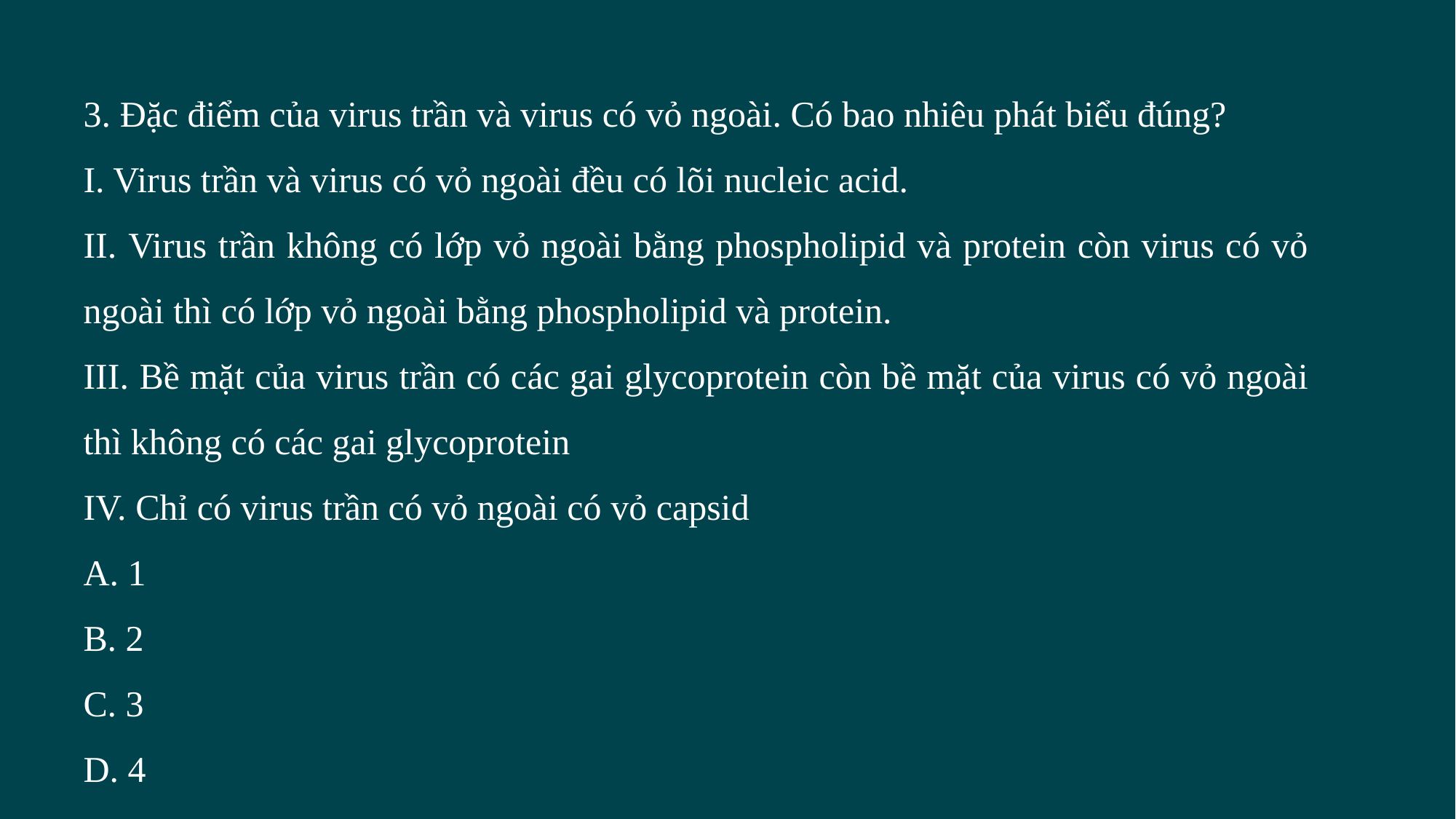

3. Đặc điểm của virus trần và virus có vỏ ngoài. Có bao nhiêu phát biểu đúng?
I. Virus trần và virus có vỏ ngoài đều có lõi nucleic acid.
II. Virus trần không có lớp vỏ ngoài bằng phospholipid và protein còn virus có vỏ ngoài thì có lớp vỏ ngoài bằng phospholipid và protein.
III. Bề mặt của virus trần có các gai glycoprotein còn bề mặt của virus có vỏ ngoài thì không có các gai glycoprotein
IV. Chỉ có virus trần có vỏ ngoài có vỏ capsid
A. 1
B. 2
C. 3
D. 4